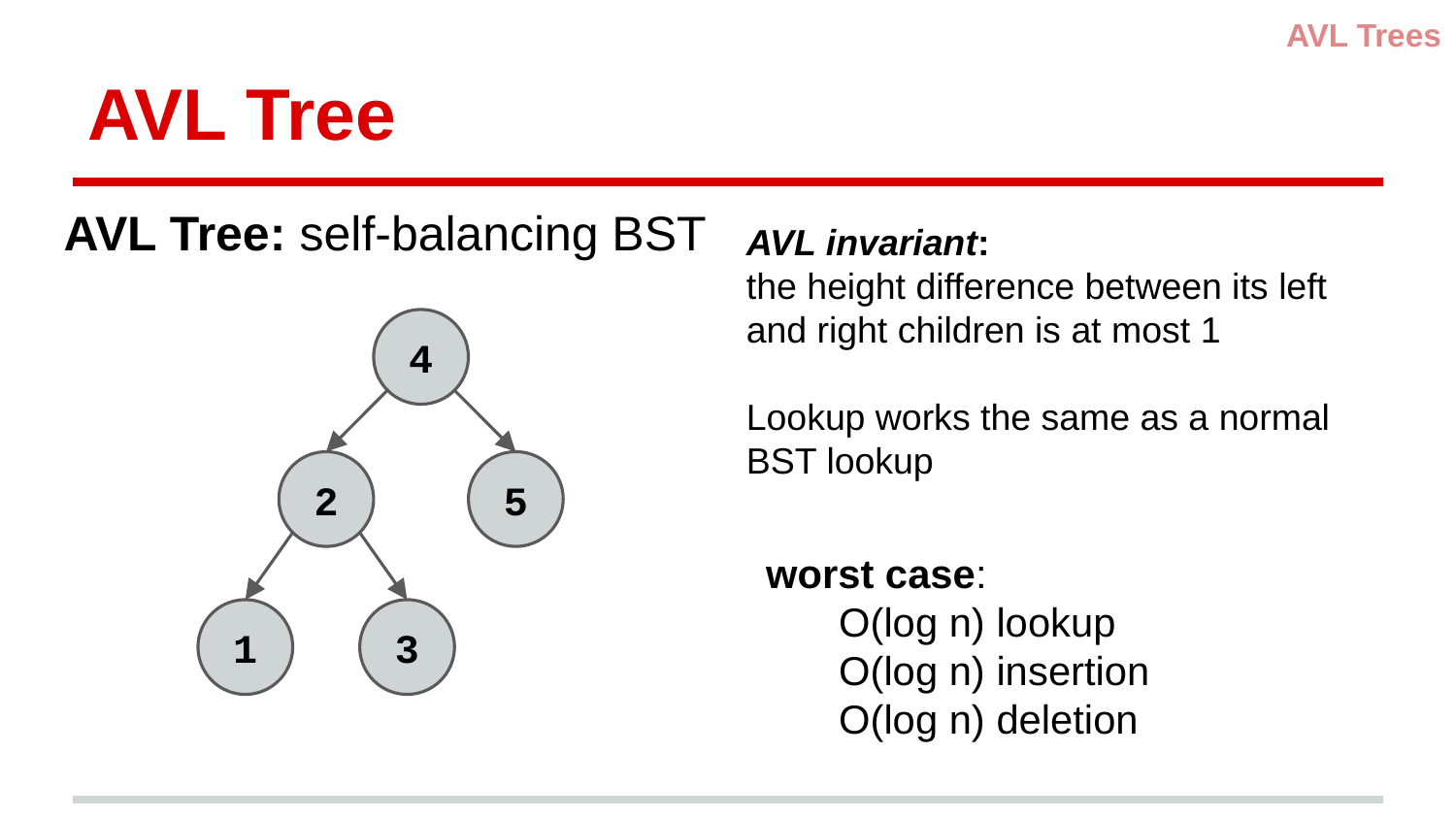

AVL Trees

# AVL Tree
AVL Tree: self-balancing BST
AVL invariant:
the height difference between its left and right children is at most 1

Lookup works the same as a normal BST lookup
4
2
5
worst case:
O(log n) lookup
O(log n) insertion
O(log n) deletion
1
3